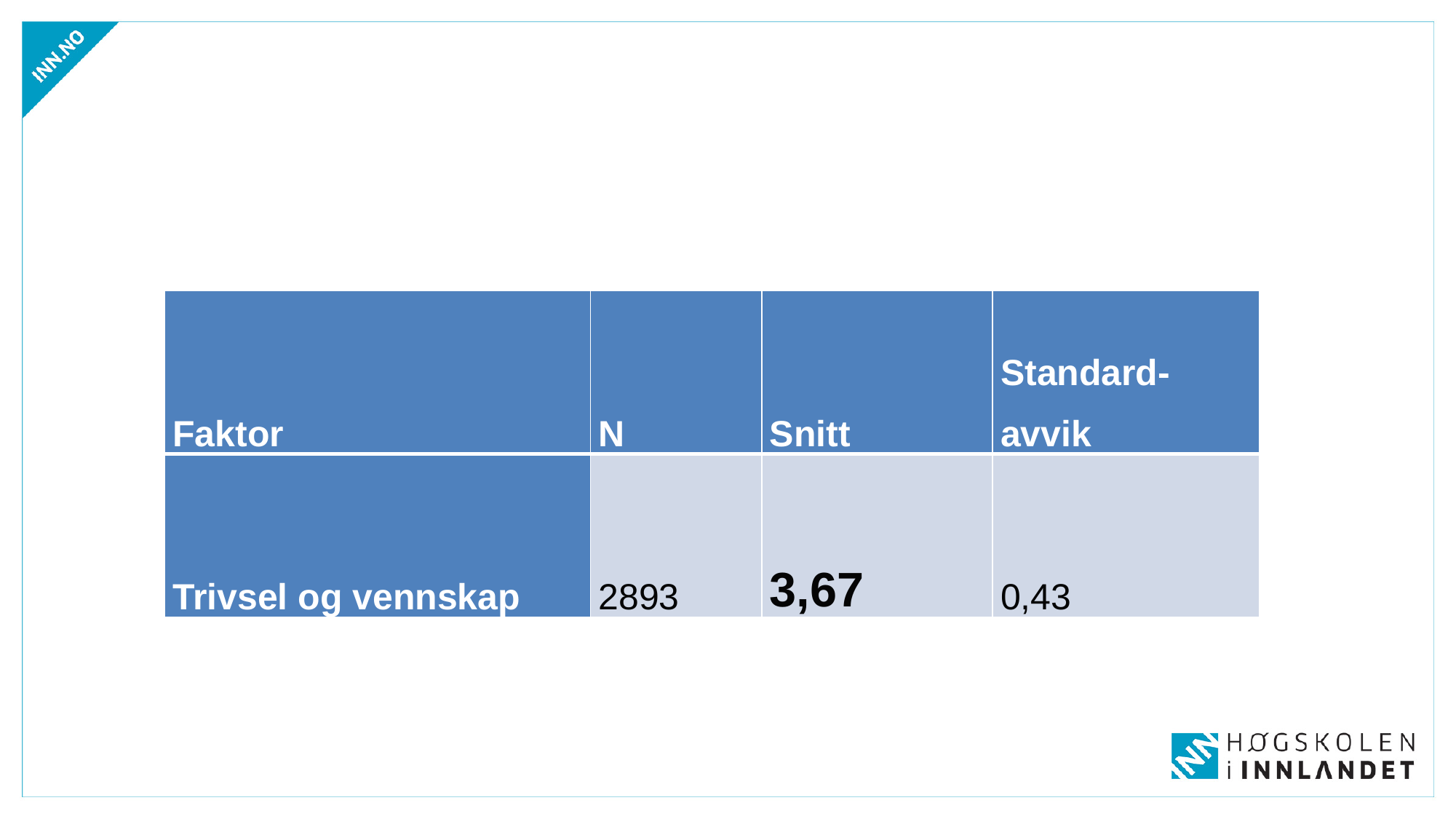

#
| Faktor | N | Snitt | Standard-avvik |
| --- | --- | --- | --- |
| Trivsel og vennskap | 2893 | 3,67 | 0,43 |